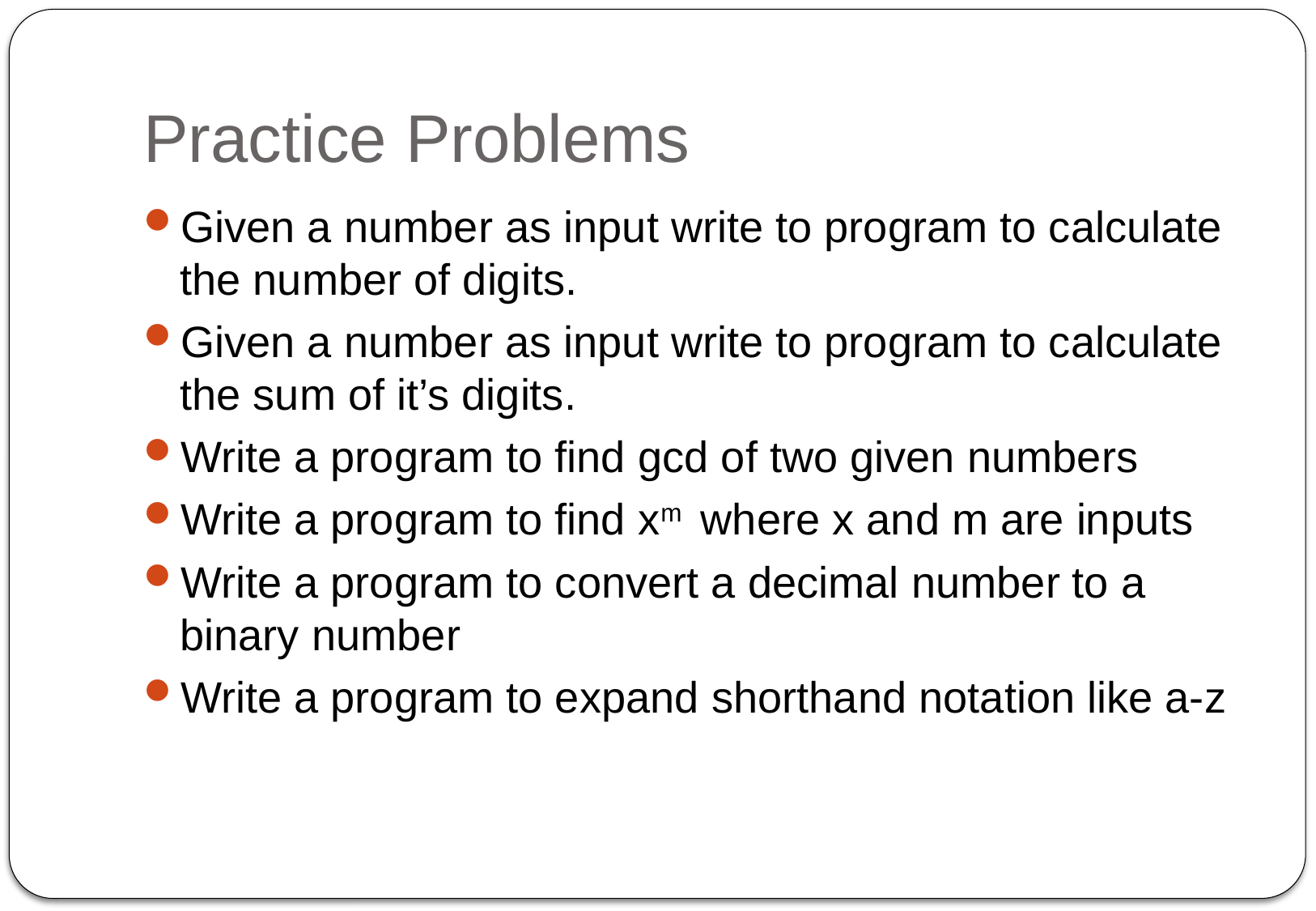

# Practice Problems
Given a number as input write to program to calculate the number of digits.
Given a number as input write to program to calculate the sum of it’s digits.
Write a program to find gcd of two given numbers
Write a program to find xm  where x and m are inputs
Write a program to convert a decimal number to a binary number
Write a program to expand shorthand notation like a-z